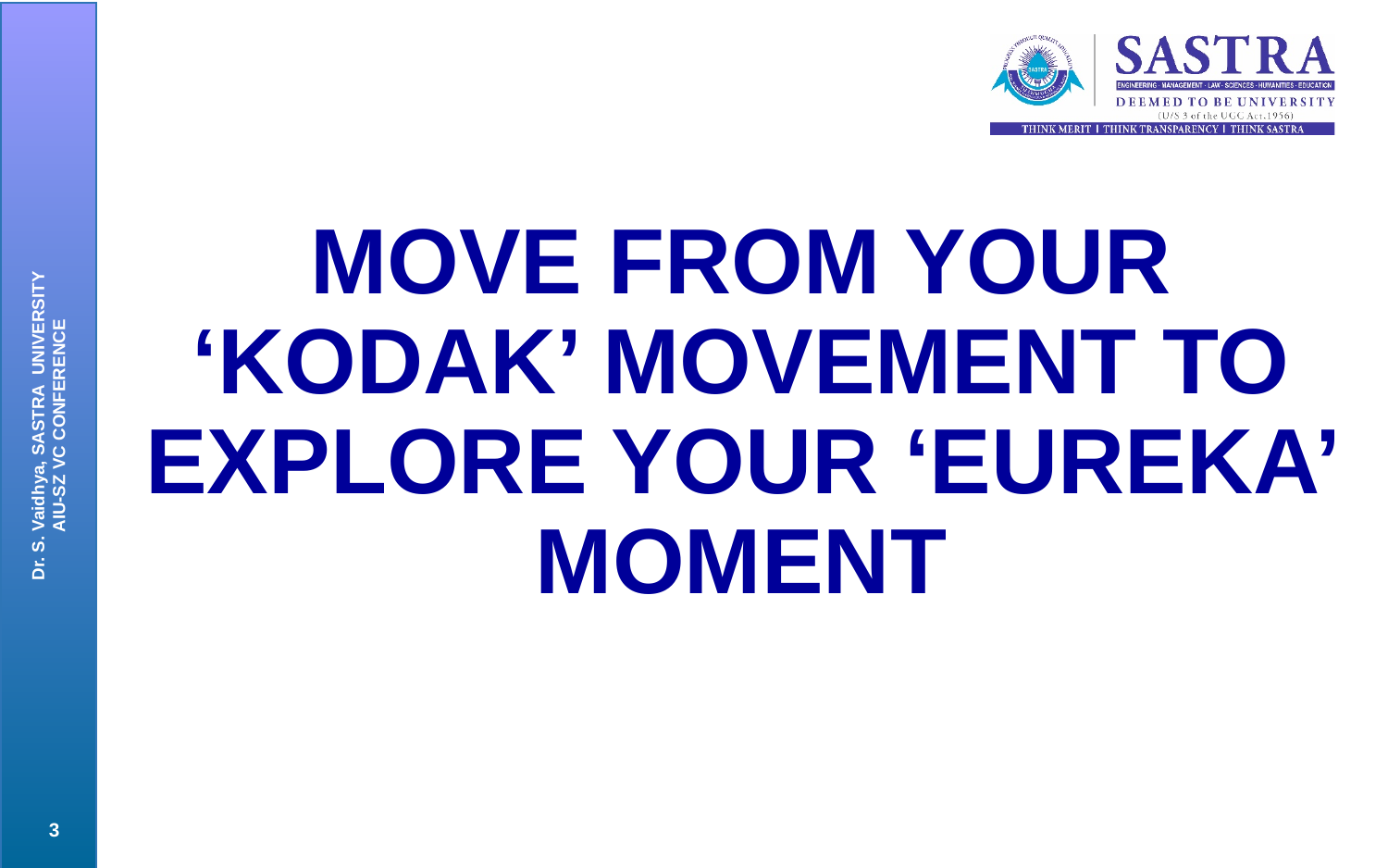

# MOVE FROM YOUR ‘KODAK’ MOVEMENT TO EXPLORE YOUR ‘EUREKA’ MOMENT
Dr. S. Vaidhya, SASTRA  UNIVERSITY AIU-SZ VC CONFERENCE
3